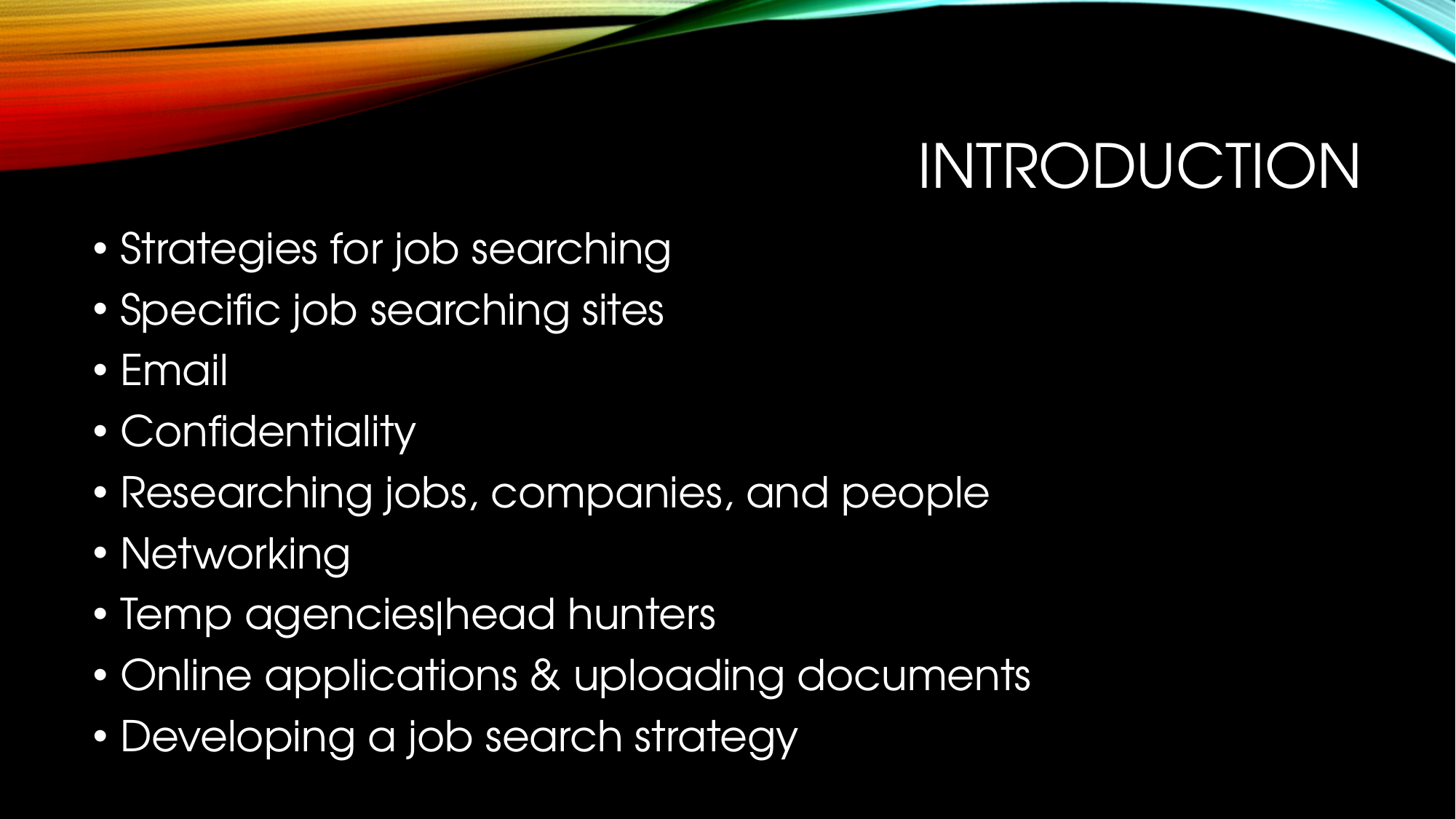

# Introduction
Strategies for job searching
Specific job searching sites
Email
Confidentiality
Researching jobs, companies, and people
Networking
Temp agencies|head hunters
Online applications & uploading documents
Developing a job search strategy